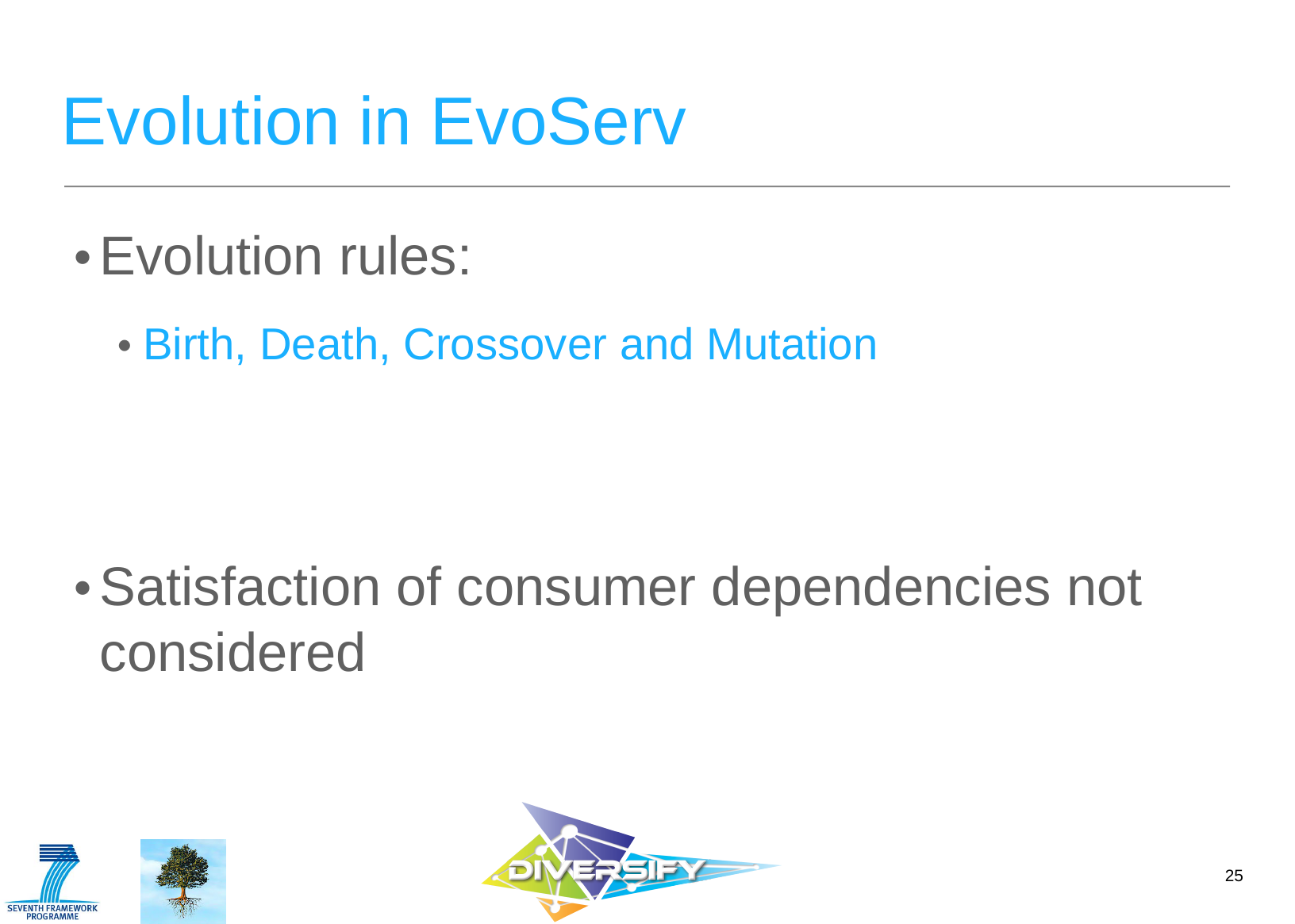

# Evolution in EvoServ
Evolution rules:
Birth, Death, Crossover and Mutation

Satisfaction of consumer dependencies not considered

25